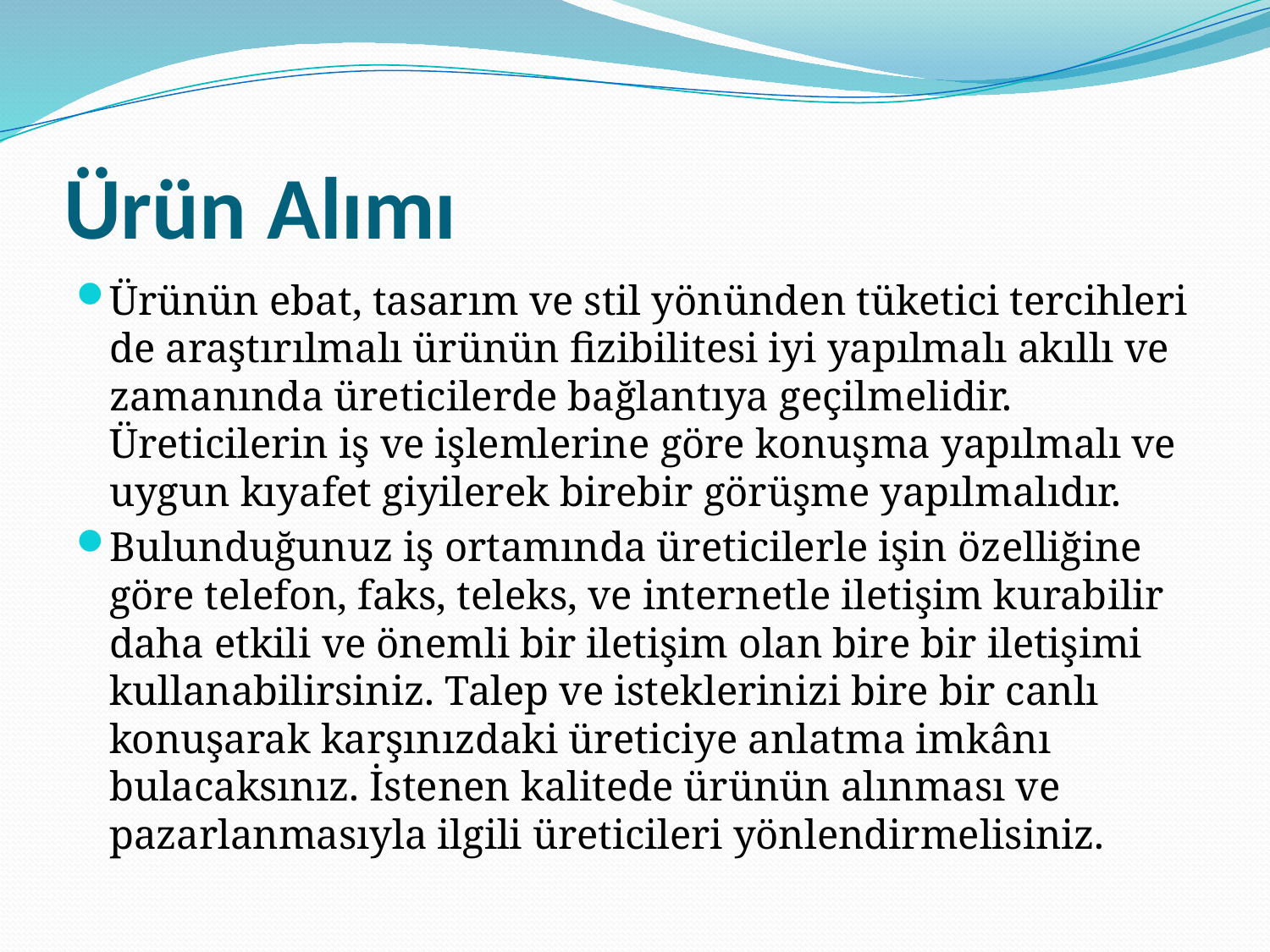

# Ürün Alımı
Ürünün ebat, tasarım ve stil yönünden tüketici tercihleri de araştırılmalı ürünün fizibilitesi iyi yapılmalı akıllı ve zamanında üreticilerde bağlantıya geçilmelidir. Üreticilerin iş ve işlemlerine göre konuşma yapılmalı ve uygun kıyafet giyilerek birebir görüşme yapılmalıdır.
Bulunduğunuz iş ortamında üreticilerle işin özelliğine göre telefon, faks, teleks, ve internetle iletişim kurabilir daha etkili ve önemli bir iletişim olan bire bir iletişimi kullanabilirsiniz. Talep ve isteklerinizi bire bir canlı konuşarak karşınızdaki üreticiye anlatma imkânı bulacaksınız. İstenen kalitede ürünün alınması ve pazarlanmasıyla ilgili üreticileri yönlendirmelisiniz.